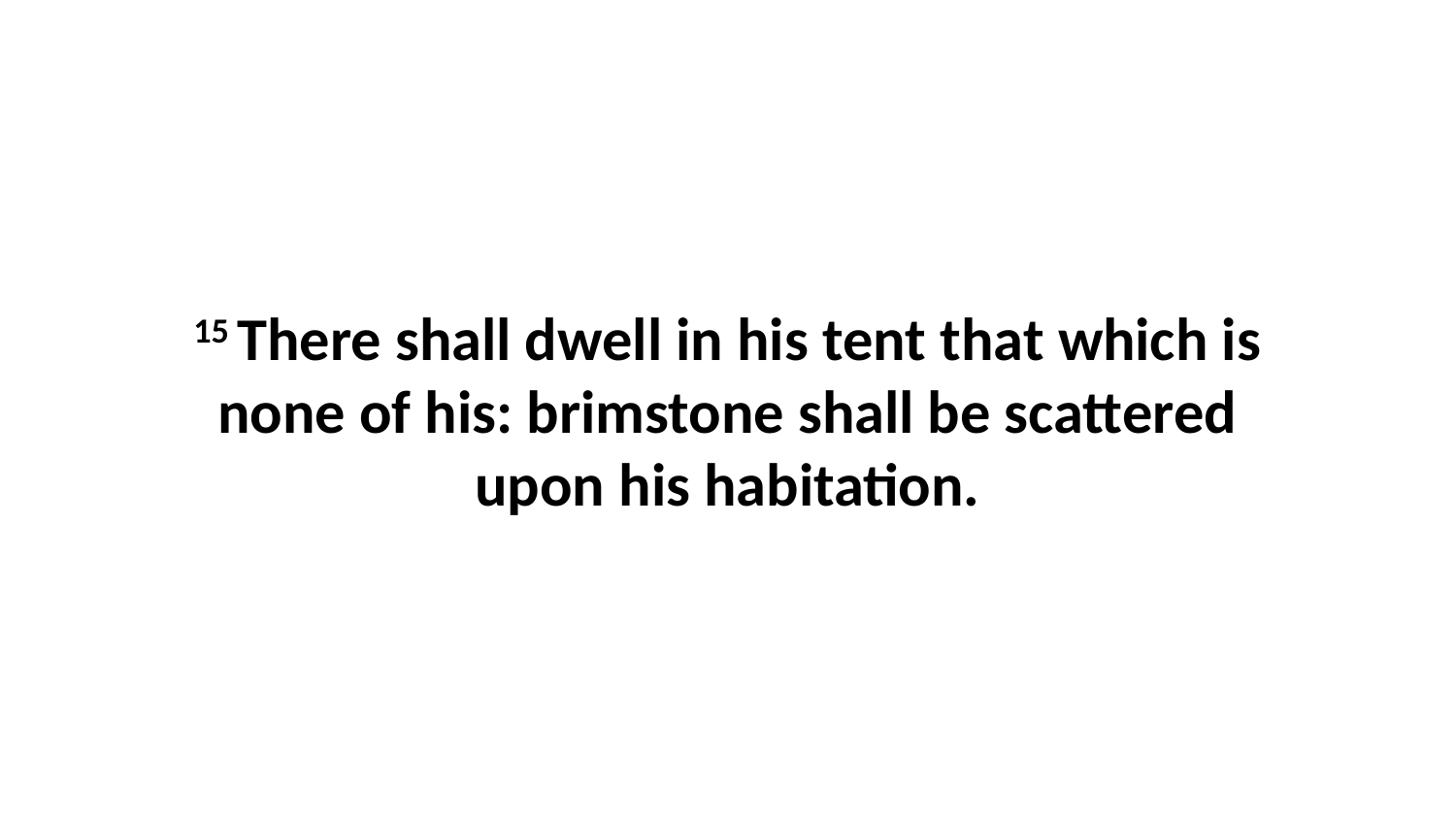

15 There shall dwell in his tent that which is none of his: brimstone shall be scattered upon his habitation.